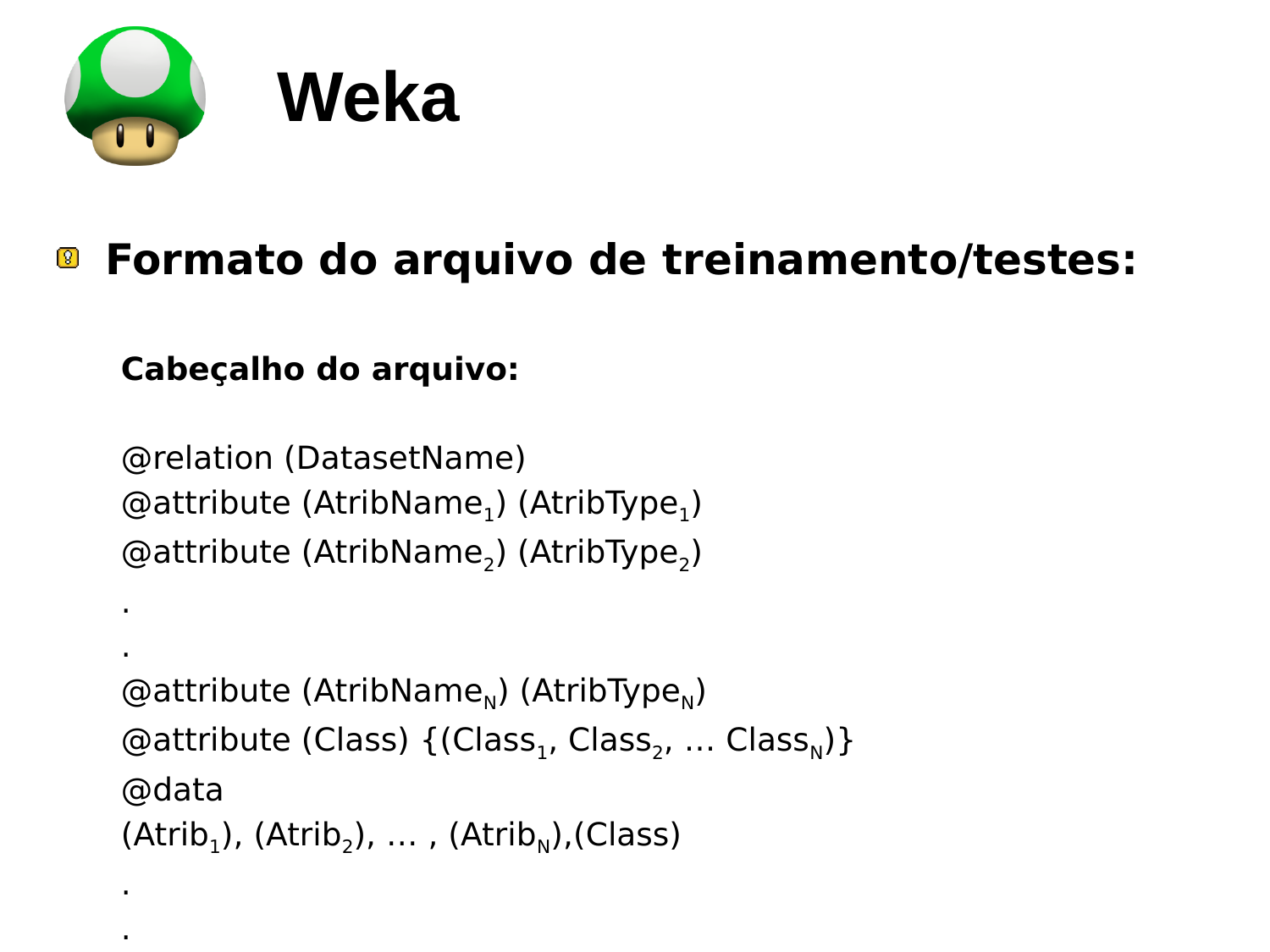

# Weka
Formato do arquivo de treinamento/testes:

Cabeçalho do arquivo:

@relation (DatasetName)
@attribute (AtribName1) (AtribType1)
@attribute (AtribName2) (AtribType2)
.
.
@attribute (AtribNameN) (AtribTypeN)
@attribute (Class) {(Class1, Class2, … ClassN)}
@data
(Atrib1), (Atrib2), … , (AtribN),(Class)
.
.